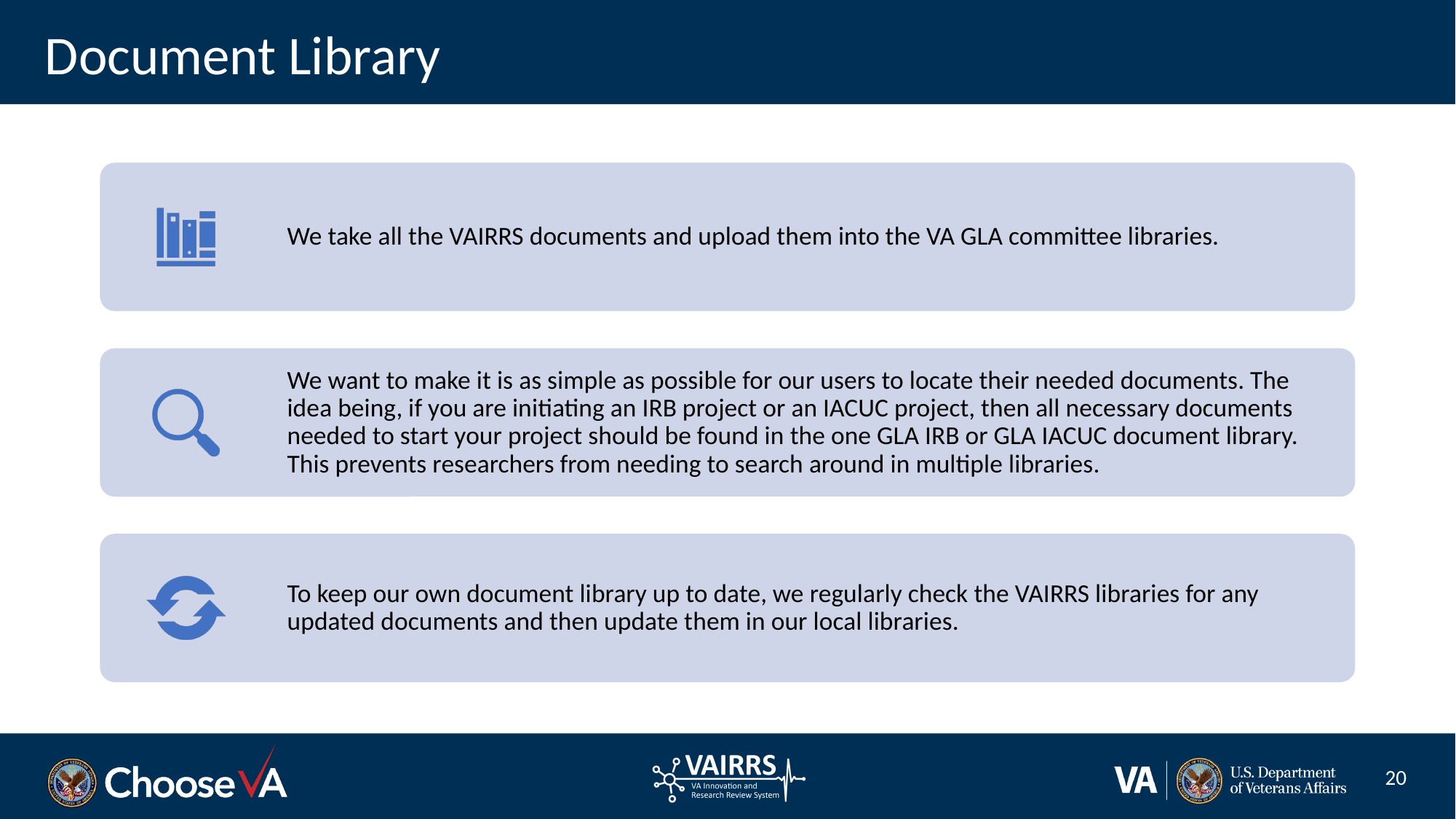

# Document Library
We take all the VAIRRS documents and upload them into the VA GLA committee libraries.
We want to make it is as simple as possible for our users to locate their needed documents. The idea being, if you are initiating an IRB project or an IACUC project, then all necessary documents needed to start your project should be found in the one GLA IRB or GLA IACUC document library. This prevents researchers from needing to search around in multiple libraries.
To keep our own document library up to date, we regularly check the VAIRRS libraries for any updated documents and then update them in our local libraries.